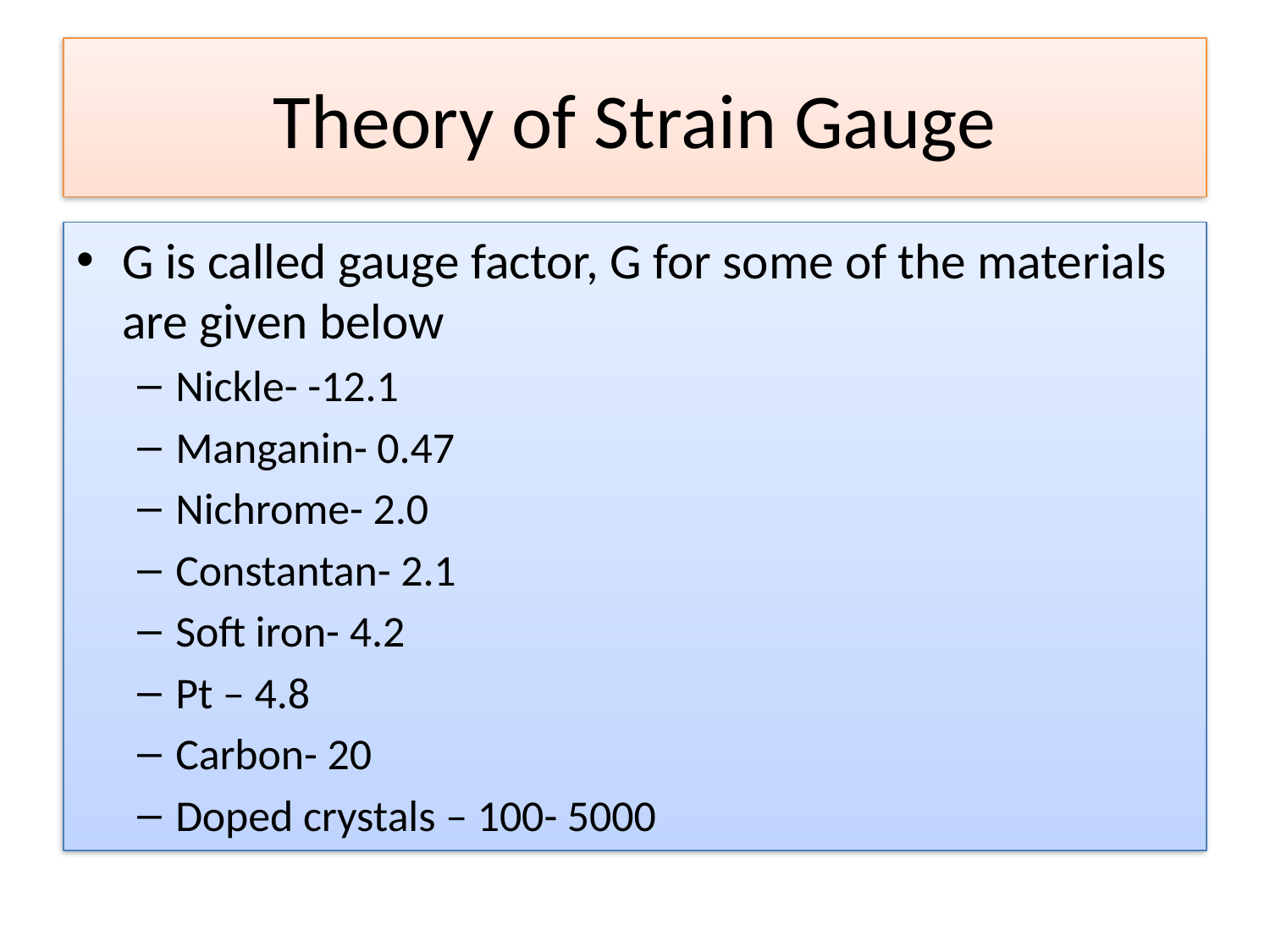

# Theory of Strain Gauge
G is called gauge factor, G for some of the materials are given below
Nickle- -12.1
Manganin- 0.47
Nichrome- 2.0
Constantan- 2.1
Soft iron- 4.2
Pt – 4.8
Carbon- 20
Doped crystals – 100- 5000